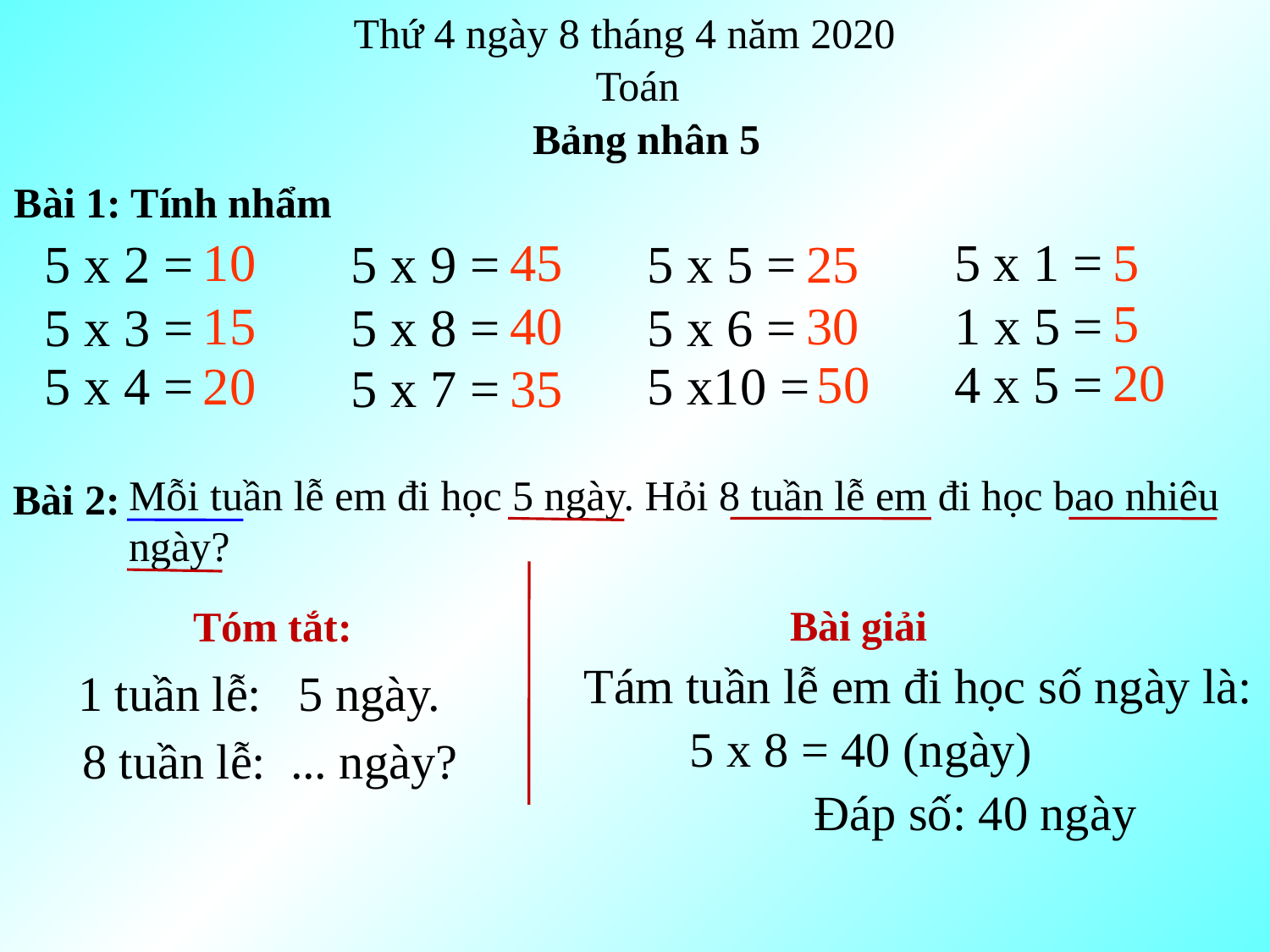

Thứ 4 ngày 8 tháng 4 năm 2020
Toán
Bảng nhân 5
 Bài 1: Tính nhẩm
10
45
5 x 1 =
5
5 x 2 =
5 x 9 =
5 x 5 =
25

5
15
40
30
1 x 5 =
5 x 3 =
5 x 8 =
5 x 6 =
20
50
4 x 5 =
5 x 4 =
20
5 x10 =
5 x 7 =
35
Mỗi tuần lễ em đi học 5 ngày. Hỏi 8 tuần lễ em đi học bao nhiêu ngày?
 Bài 2:
Bài giải
Tóm tắt:
Tám tuần lễ em đi học số ngày là:
1 tuần lễ:   5 ngày.

5 x 8 = 40 (ngày)
8 tuần lễ:  ... ngày?
Đáp số: 40 ngày